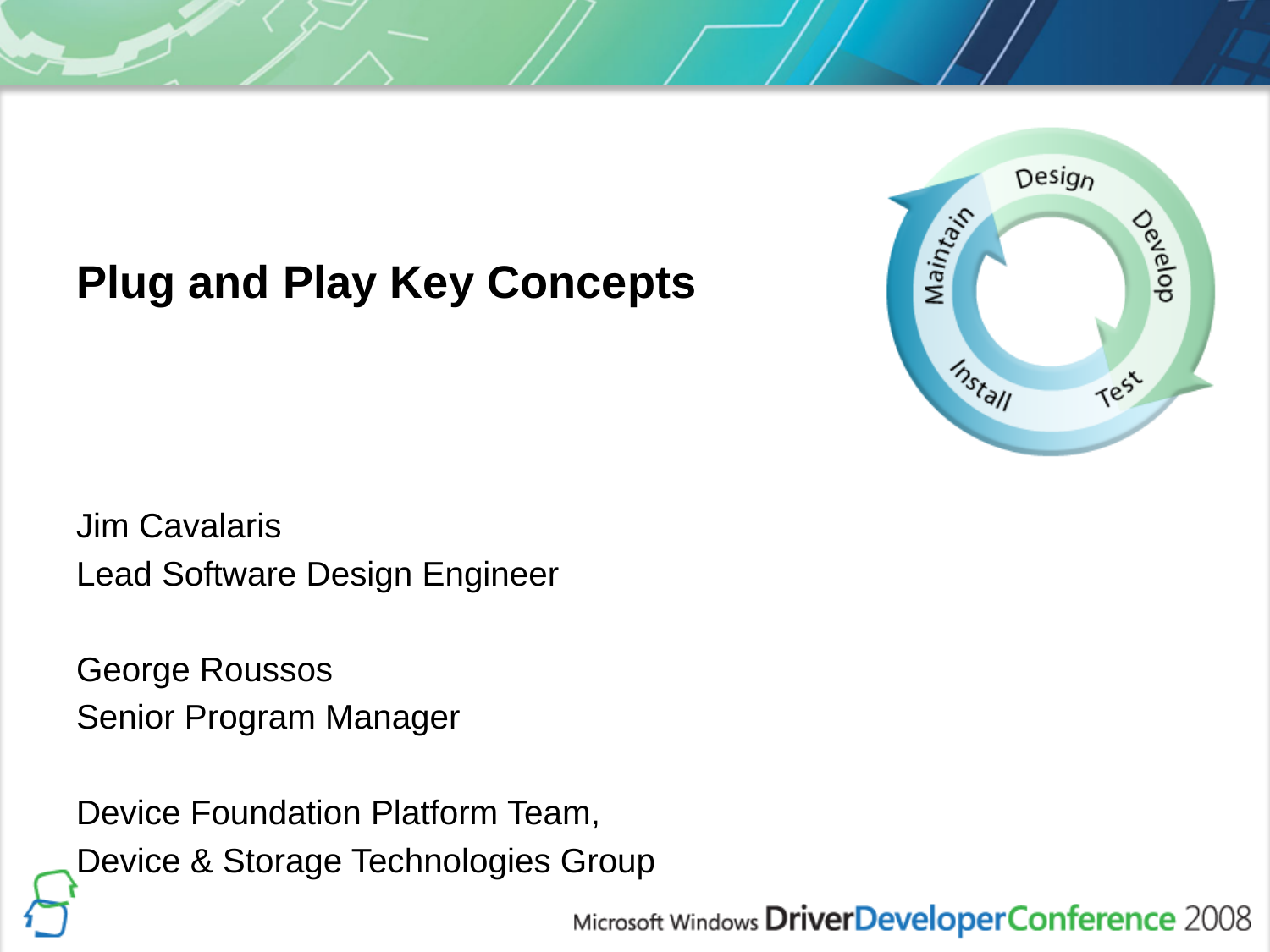

# Plug and Play Key Concepts
Jim Cavalaris
Lead Software Design Engineer

George Roussos
Senior Program Manager

Device Foundation Platform Team,
Device & Storage Technologies Group